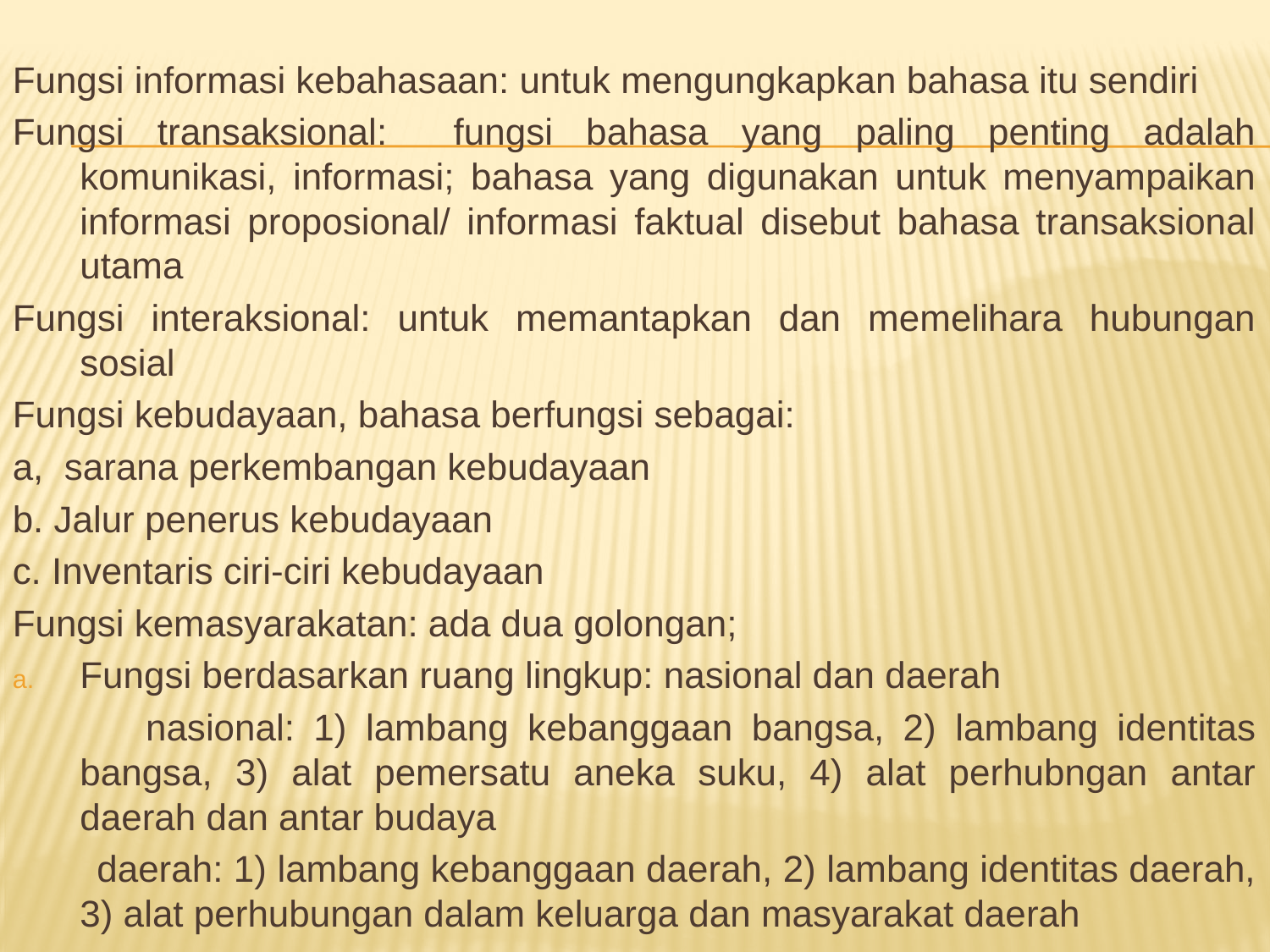

#
Fungsi informasi kebahasaan: untuk mengungkapkan bahasa itu sendiri
Fungsi transaksional:  fungsi bahasa yang paling penting adalah komunikasi, informasi; bahasa yang digunakan untuk menyampaikan informasi proposional/ informasi faktual disebut bahasa transaksional utama
Fungsi interaksional: untuk memantapkan dan memelihara hubungan sosial
Fungsi kebudayaan, bahasa berfungsi sebagai:
a,  sarana perkembangan kebudayaan
b. Jalur penerus kebudayaan
c. Inventaris ciri-ciri kebudayaan
Fungsi kemasyarakatan: ada dua golongan;
Fungsi berdasarkan ruang lingkup: nasional dan daerah
       nasional: 1) lambang kebanggaan bangsa, 2) lambang identitas bangsa, 3) alat pemersatu aneka suku, 4) alat perhubngan antar daerah dan antar budaya
        daerah: 1) lambang kebanggaan daerah, 2) lambang identitas daerah, 3) alat perhubungan dalam keluarga dan masyarakat daerah